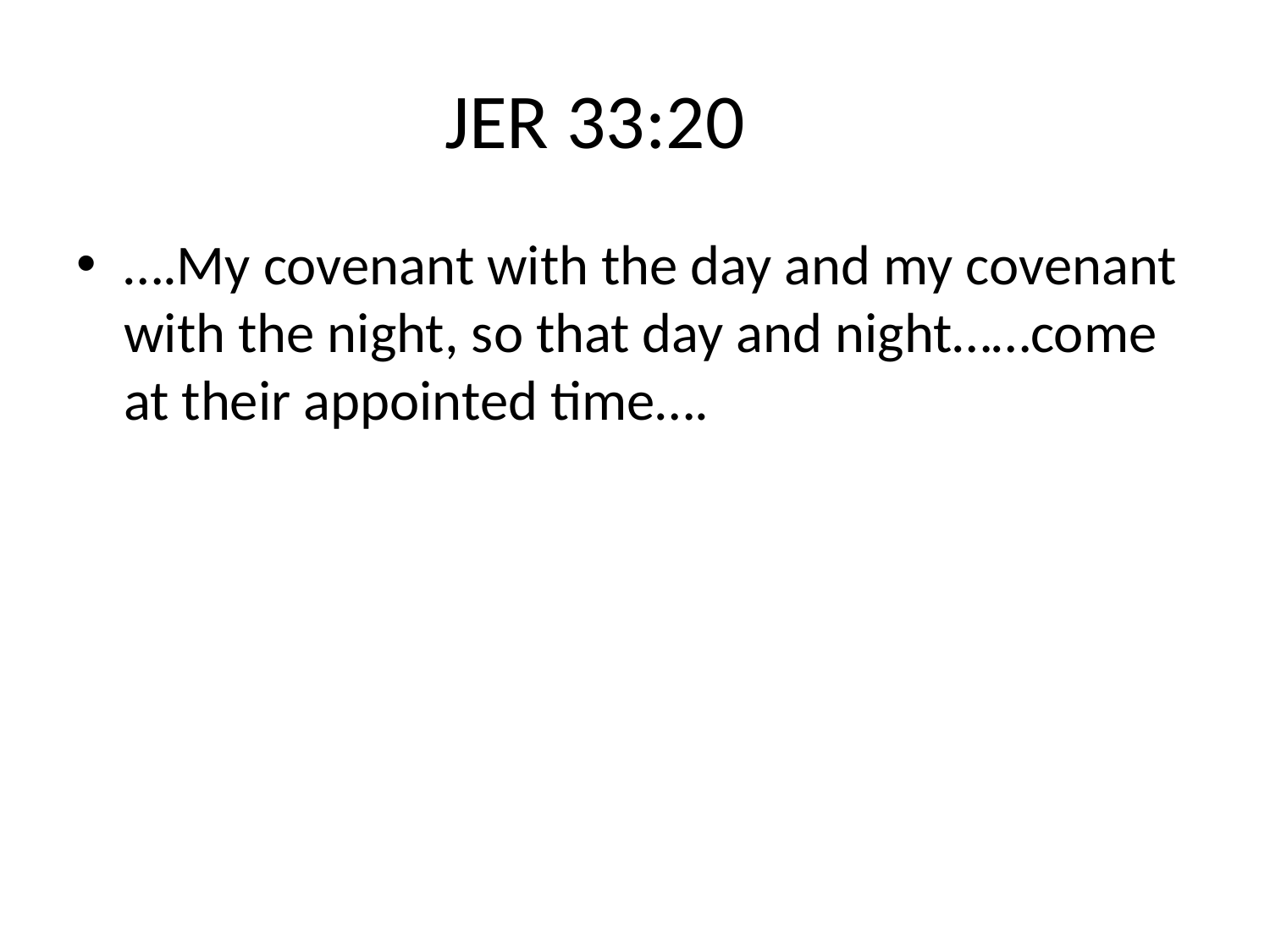

# JER 33:20
….My covenant with the day and my covenant with the night, so that day and night……come at their appointed time….